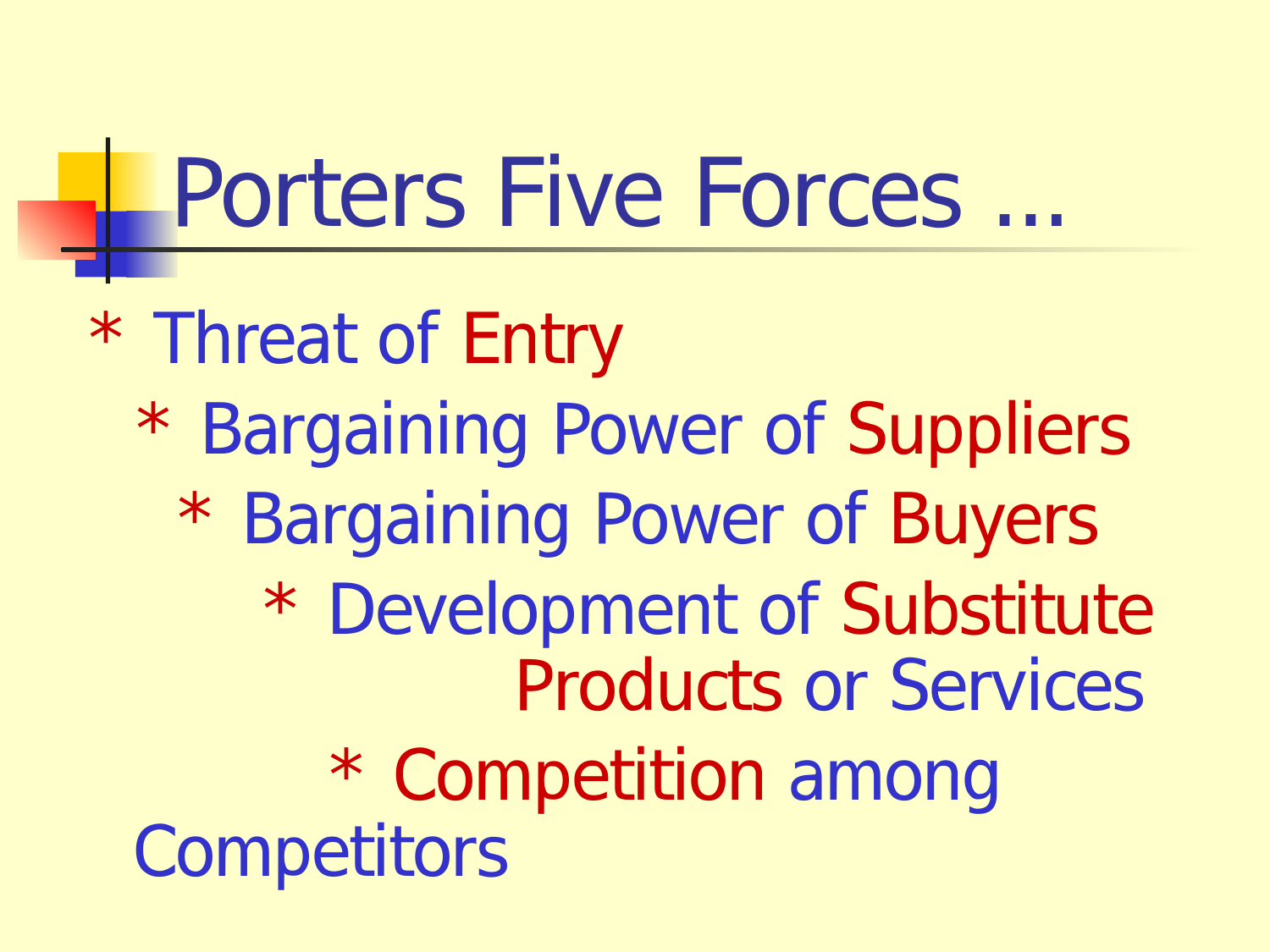

# Porters Five Forces …
* Threat of Entry
	* Bargaining Power of Suppliers
	  * Bargaining Power of Buyers
		* Development of Substitute 			Products or Services
		   * Competition among Competitors